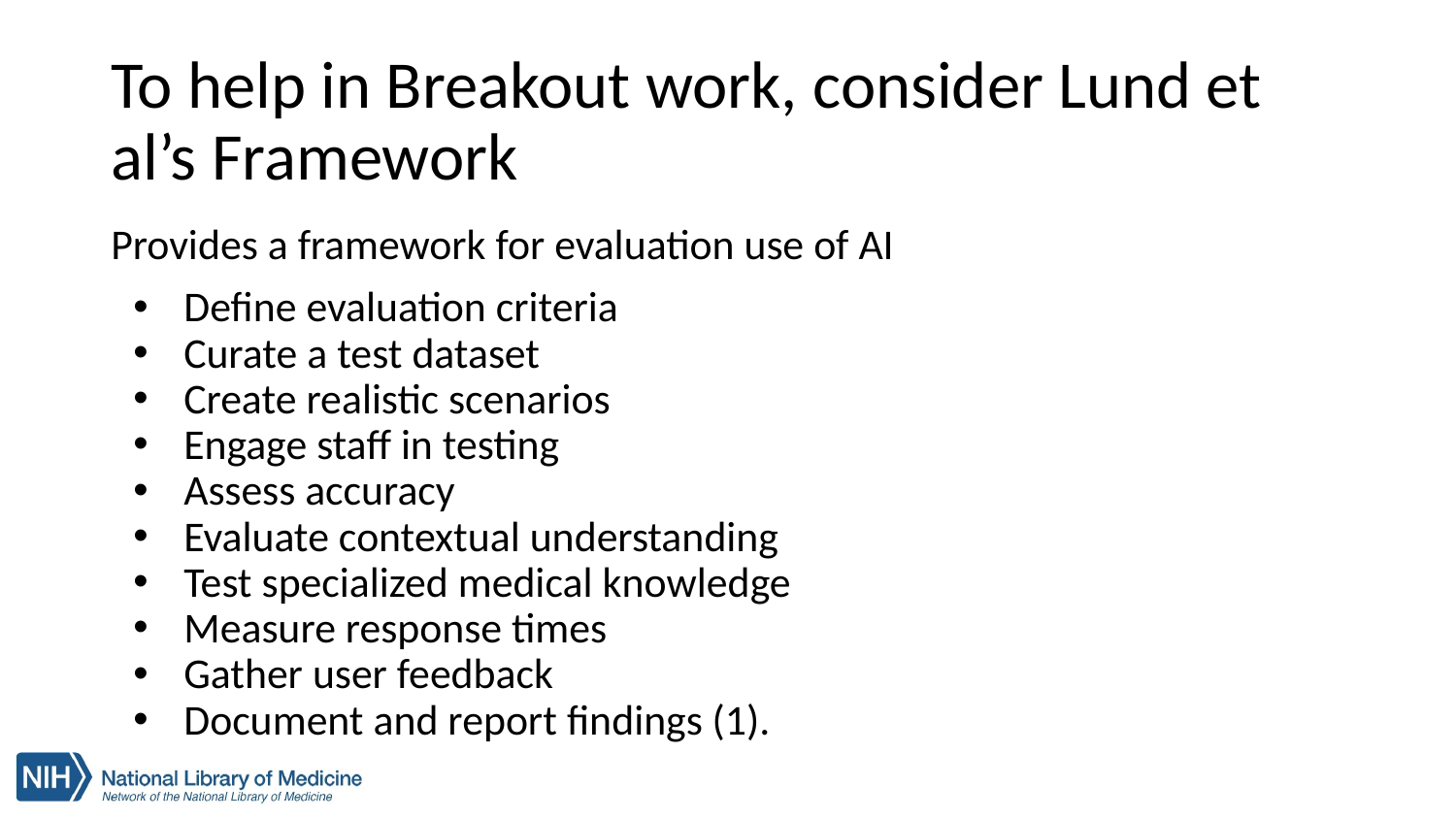

# To help in Breakout work, consider Lund et al’s Framework
Provides a framework for evaluation use of AI
Define evaluation criteria
Curate a test dataset
Create realistic scenarios
Engage staff in testing
Assess accuracy
Evaluate contextual understanding
Test specialized medical knowledge
Measure response times
Gather user feedback
Document and report findings (1).